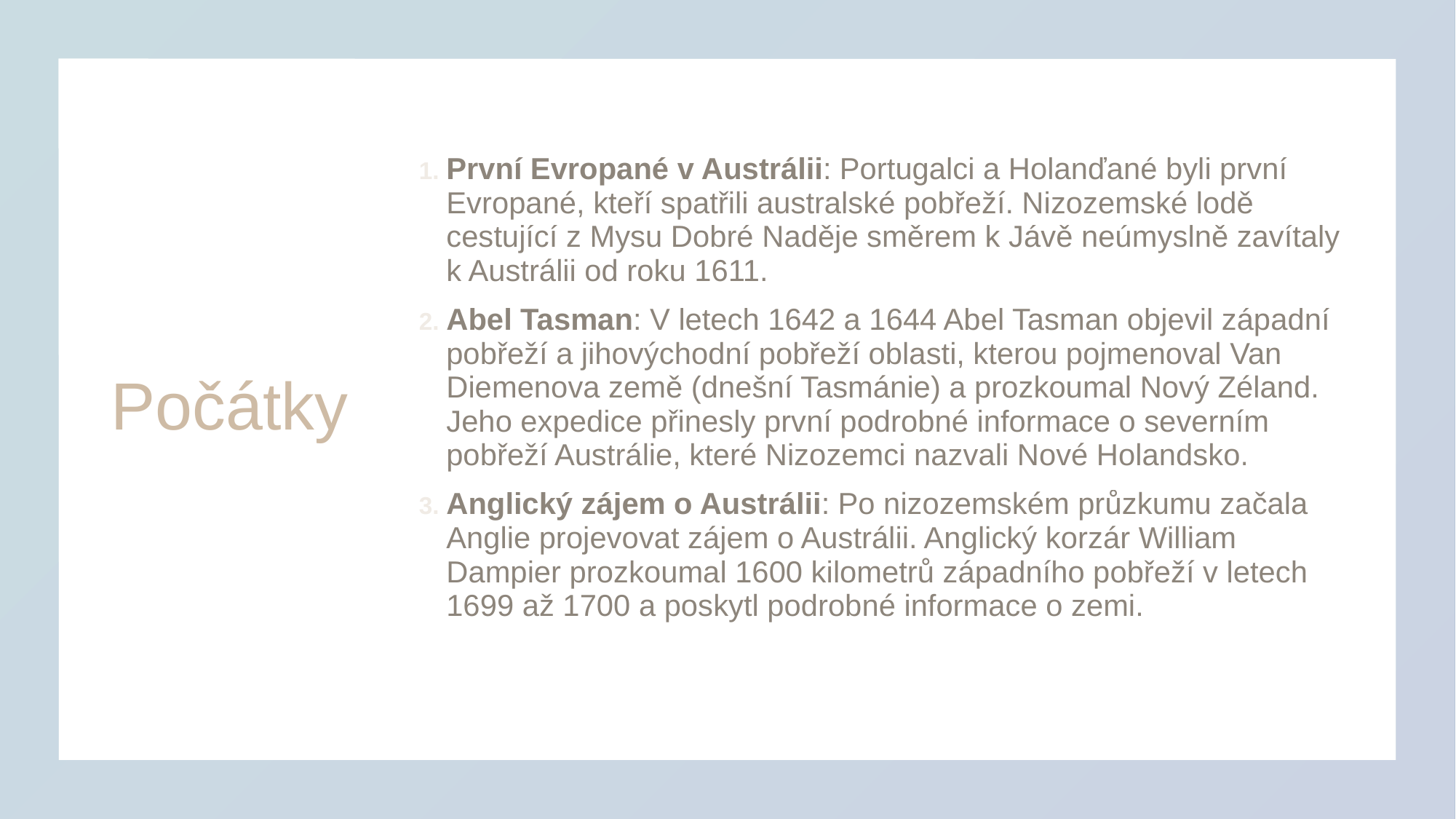

# Počátky
První Evropané v Austrálii: Portugalci a Holanďané byli první Evropané, kteří spatřili australské pobřeží. Nizozemské lodě cestující z Mysu Dobré Naděje směrem k Jávě neúmyslně zavítaly k Austrálii od roku 1611.
Abel Tasman: V letech 1642 a 1644 Abel Tasman objevil západní pobřeží a jihovýchodní pobřeží oblasti, kterou pojmenoval Van Diemenova země (dnešní Tasmánie) a prozkoumal Nový Zéland. Jeho expedice přinesly první podrobné informace o severním pobřeží Austrálie, které Nizozemci nazvali Nové Holandsko.
Anglický zájem o Austrálii: Po nizozemském průzkumu začala Anglie projevovat zájem o Austrálii. Anglický korzár William Dampier prozkoumal 1600 kilometrů západního pobřeží v letech 1699 až 1700 a poskytl podrobné informace o zemi.